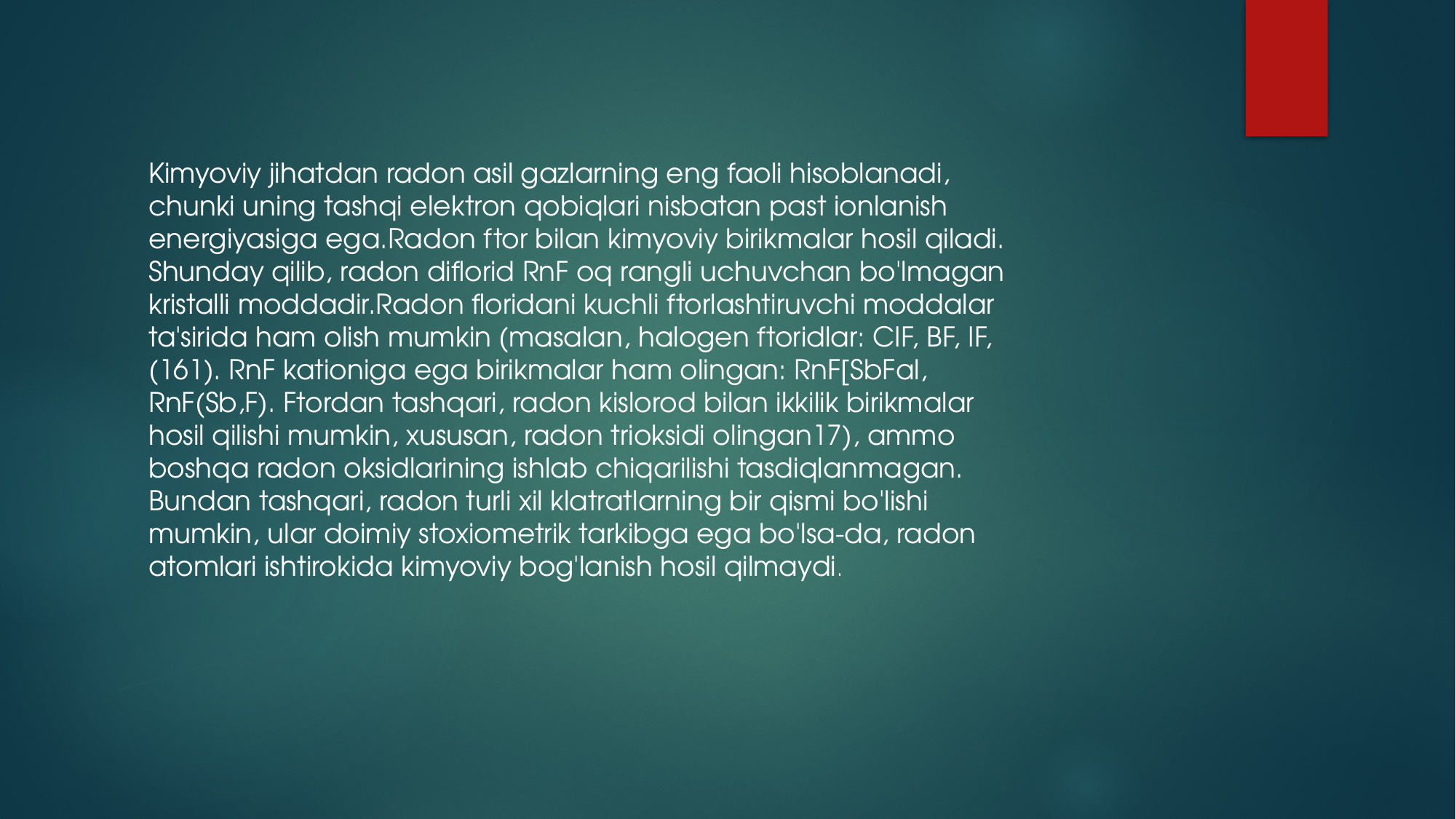

Kimyoviy jihatdan radon asil gazlarning eng faoli hisoblanadi, chunki uning tashqi elektron qobiqlari nisbatan past ionlanish energiyasiga ega.Radon ftor bilan kimyoviy birikmalar hosil qiladi. Shunday qilib, radon diflorid RnF oq rangli uchuvchan bo'lmagan kristalli moddadir.Radon floridani kuchli ftorlashtiruvchi moddalar ta'sirida ham olish mumkin (masalan, halogen ftoridlar: CIF, BF, IF, (161). RnF kationiga ega birikmalar ham olingan: RnF[SbFal, RnF(Sb,F). Ftordan tashqari, radon kislorod bilan ikkilik birikmalar hosil qilishi mumkin, xususan, radon trioksidi olingan17), ammo boshqa radon oksidlarining ishlab chiqarilishi tasdiqlanmagan. Bundan tashqari, radon turli xil klatratlarning bir qismi bo'lishi mumkin, ular doimiy stoxiometrik tarkibga ega bo'lsa-da, radon atomlari ishtirokida kimyoviy bog'lanish hosil qilmaydi.